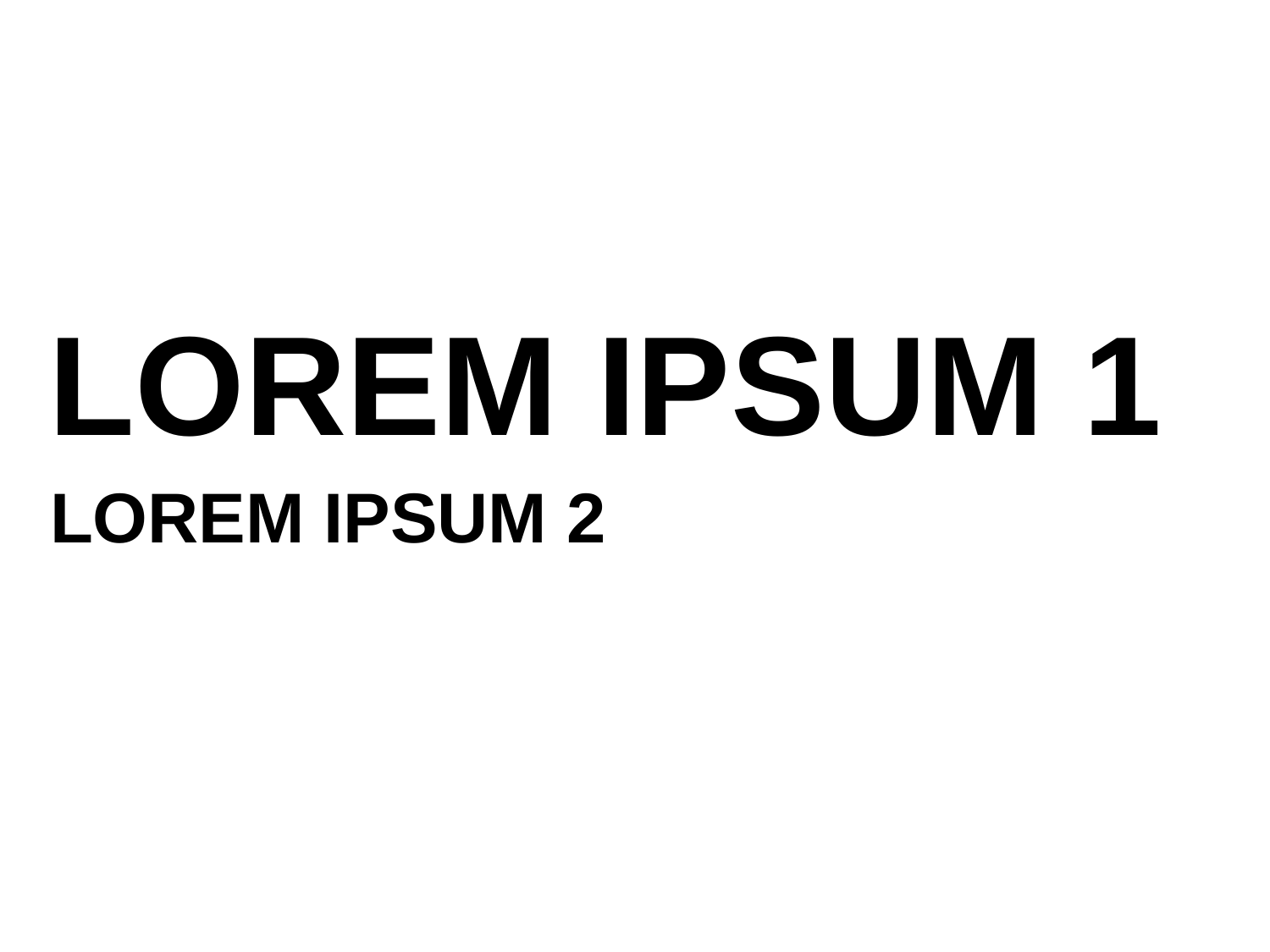

# LOREM IPSUM 1
LOREM IPSUM 2